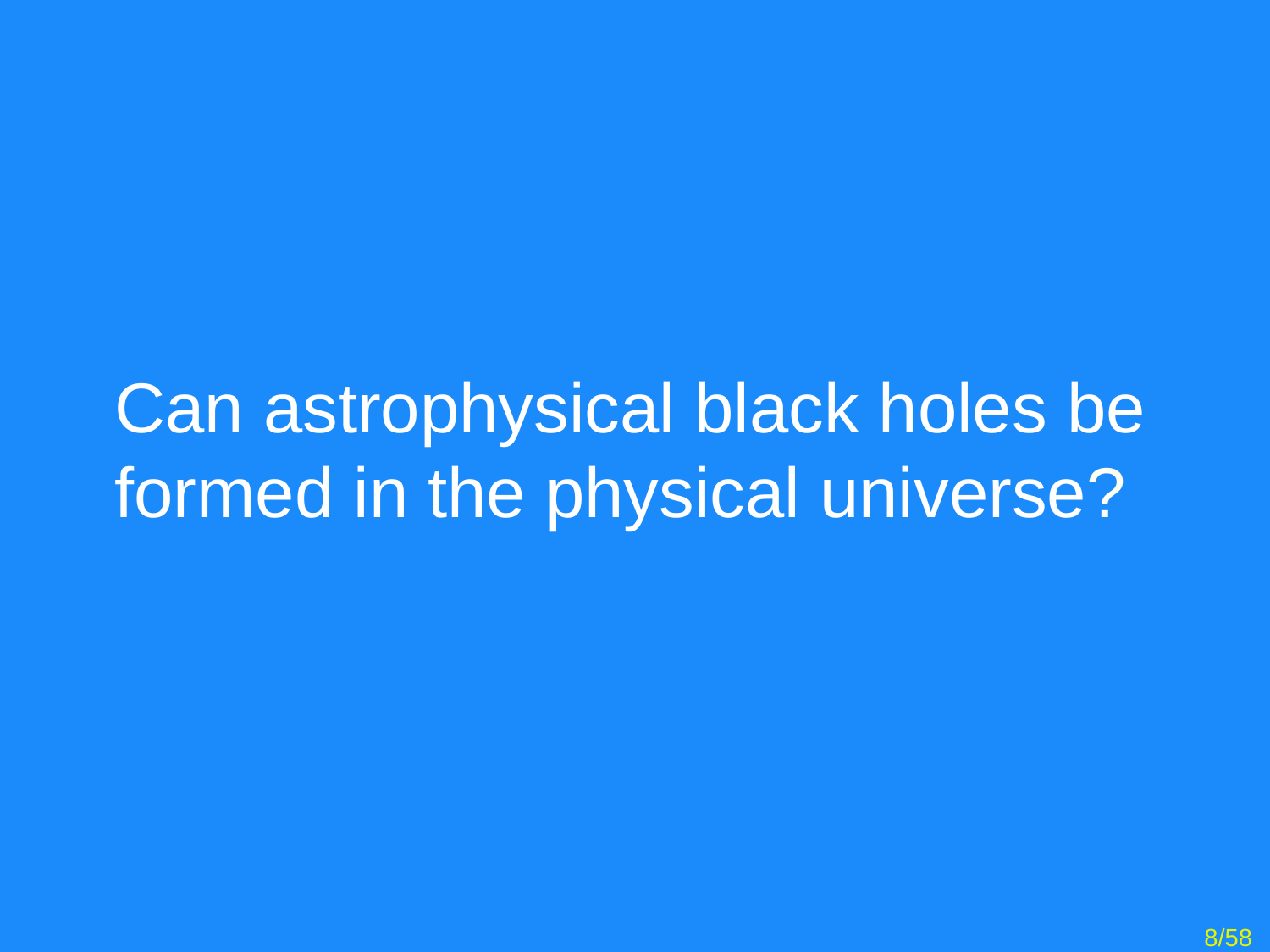

Can astrophysical black holes be formed in the physical universe?
8/58